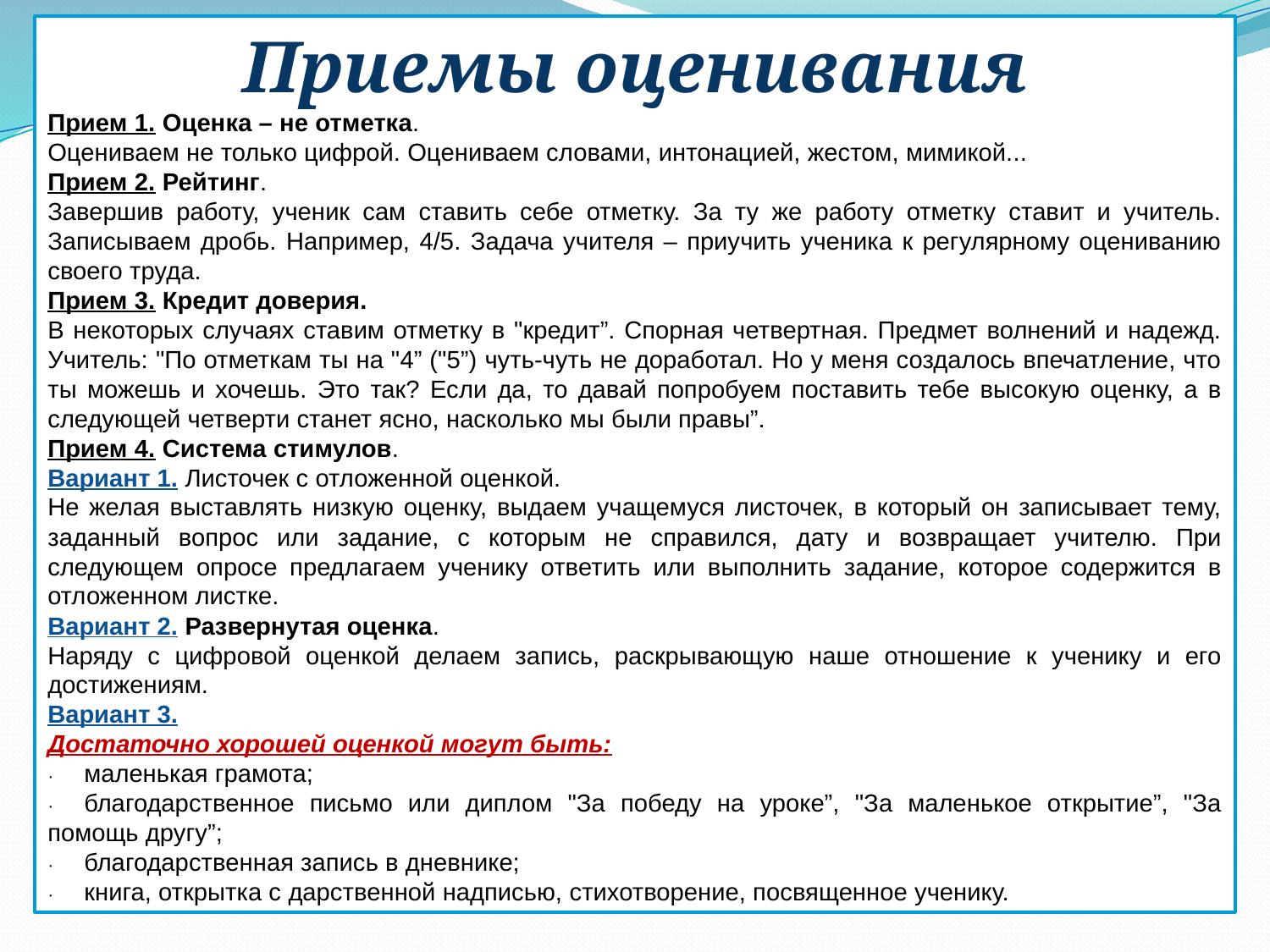

Приемы оценивания
Прием 1. Оценка – не отметка.
Оцениваем не только цифрой. Оцениваем словами, интонацией, жестом, мимикой...
Прием 2. Рейтинг.
Завершив работу, ученик сам ставить себе отметку. За ту же работу отметку ставит и учитель. Записываем дробь. Например, 4/5. Задача учителя – приучить ученика к регулярному оцениванию своего труда.
Прием 3. Кредит доверия.
В некоторых случаях ставим отметку в "кредит”. Спорная четвертная. Предмет волнений и надежд. Учитель: "По отметкам ты на "4” ("5”) чуть-чуть не доработал. Но у меня создалось впечатление, что ты можешь и хочешь. Это так? Если да, то давай попробуем поставить тебе высокую оценку, а в следующей четверти станет ясно, насколько мы были правы”.
Прием 4. Система стимулов.
Вариант 1. Листочек с отложенной оценкой.
Не желая выставлять низкую оценку, выдаем учащемуся листочек, в который он записывает тему, заданный вопрос или задание, с которым не справился, дату и возвращает учителю. При следующем опросе предлагаем ученику ответить или выполнить задание, которое содержится в отложенном листке.
Вариант 2. Развернутая оценка.
Наряду с цифровой оценкой делаем запись, раскрывающую наше отношение к ученику и его достижениям.
Вариант 3.
Достаточно хорошей оценкой могут быть:
·         маленькая грамота;
·         благодарственное письмо или диплом "За победу на уроке”, "За маленькое открытие”, "За помощь другу”;
·         благодарственная запись в дневнике;
·         книга, открытка с дарственной надписью, стихотворение, посвященное ученику.